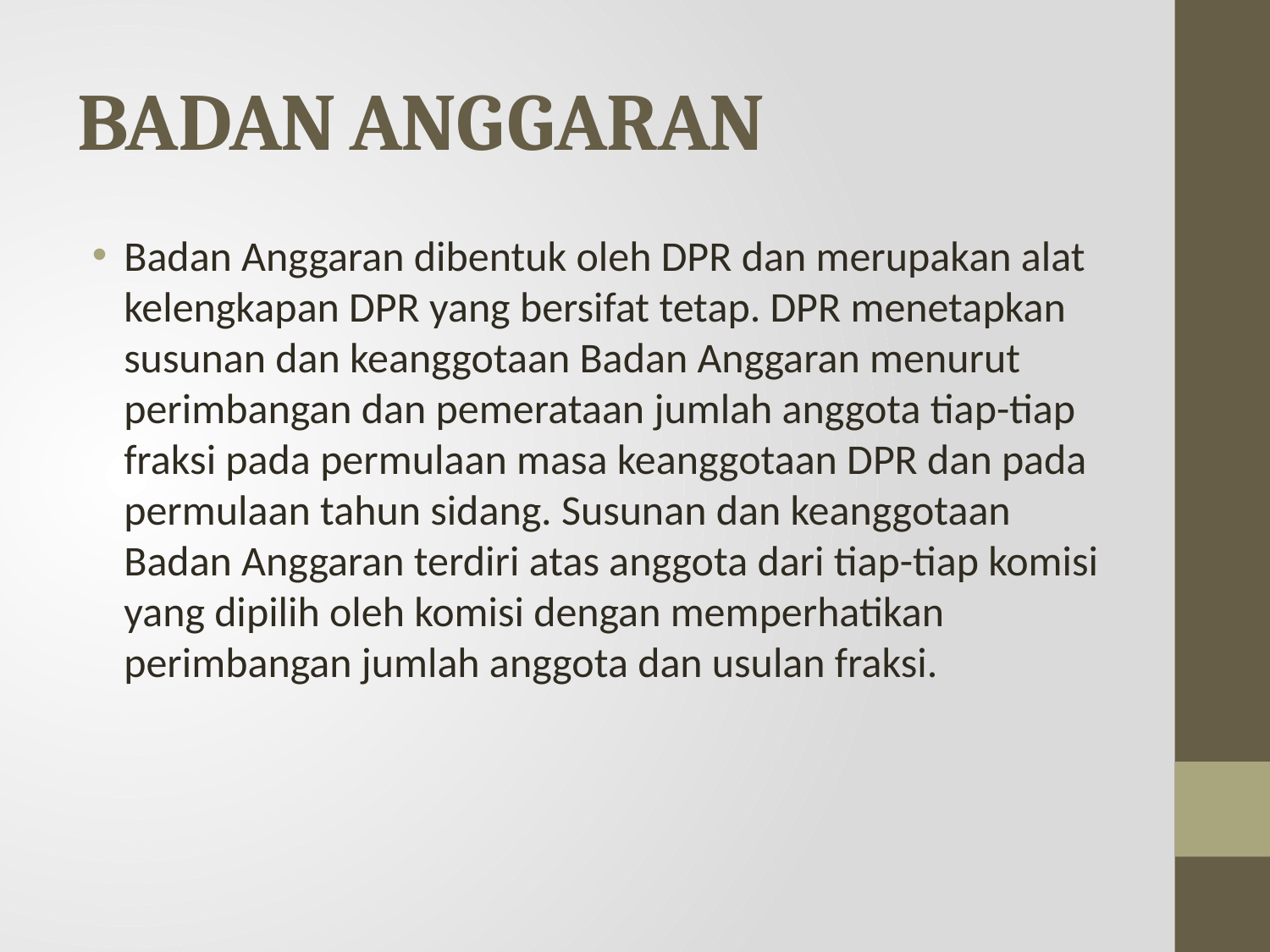

# BADAN ANGGARAN
Badan Anggaran dibentuk oleh DPR dan merupakan alat kelengkapan DPR yang bersifat tetap. DPR menetapkan susunan dan keanggotaan Badan Anggaran menurut perimbangan dan pemerataan jumlah anggota tiap-tiap fraksi pada permulaan masa keanggotaan DPR dan pada permulaan tahun sidang. Susunan dan keanggotaan Badan Anggaran terdiri atas anggota dari tiap-tiap komisi yang dipilih oleh komisi dengan memperhatikan perimbangan jumlah anggota dan usulan fraksi.